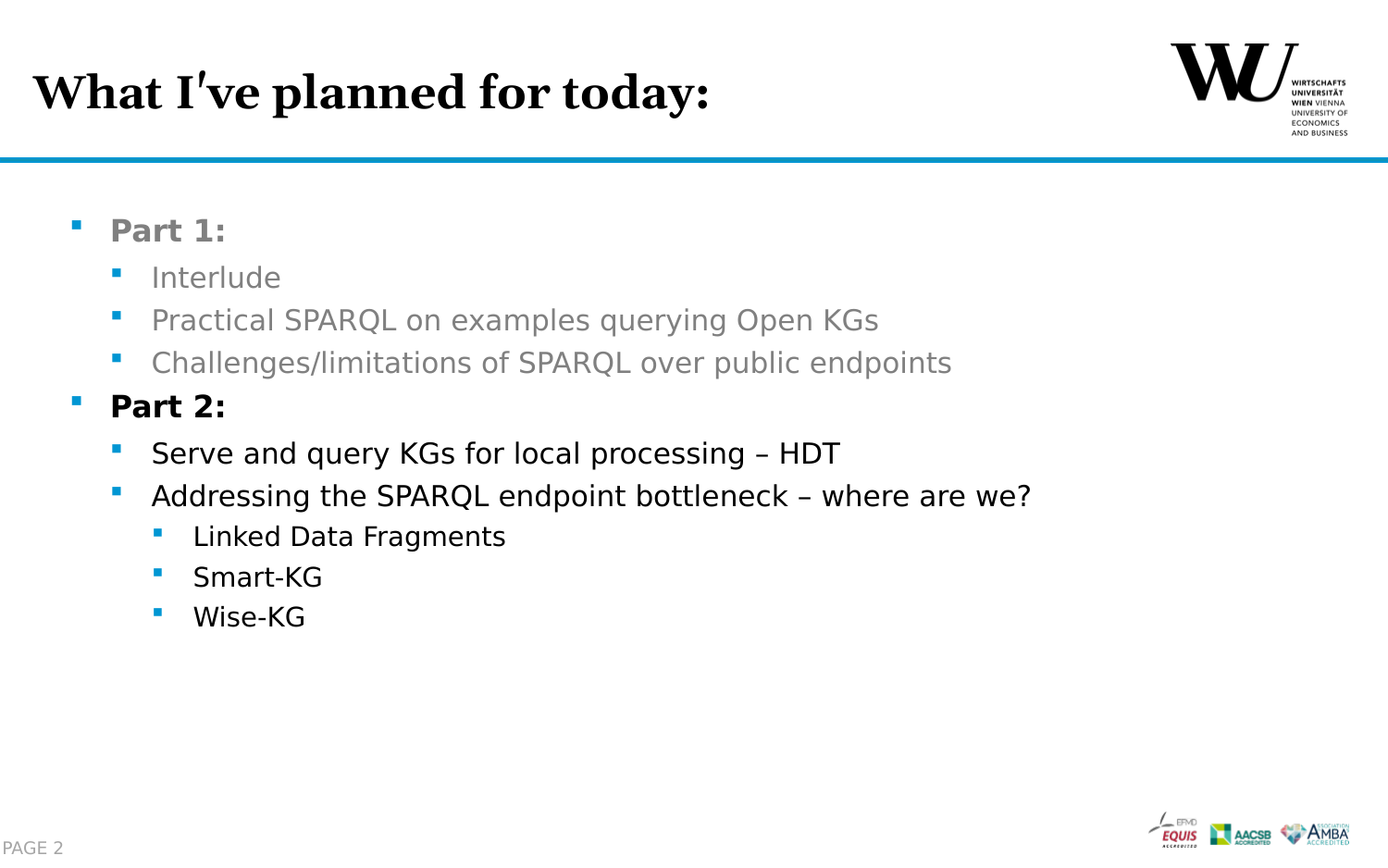

# What I've planned for today:
Part 1:
Interlude
Practical SPARQL on examples querying Open KGs
Challenges/limitations of SPARQL over public endpoints
Part 2:
Serve and query KGs for local processing – HDT
Addressing the SPARQL endpoint bottleneck – where are we?
Linked Data Fragments
Smart-KG
Wise-KG
Page 2